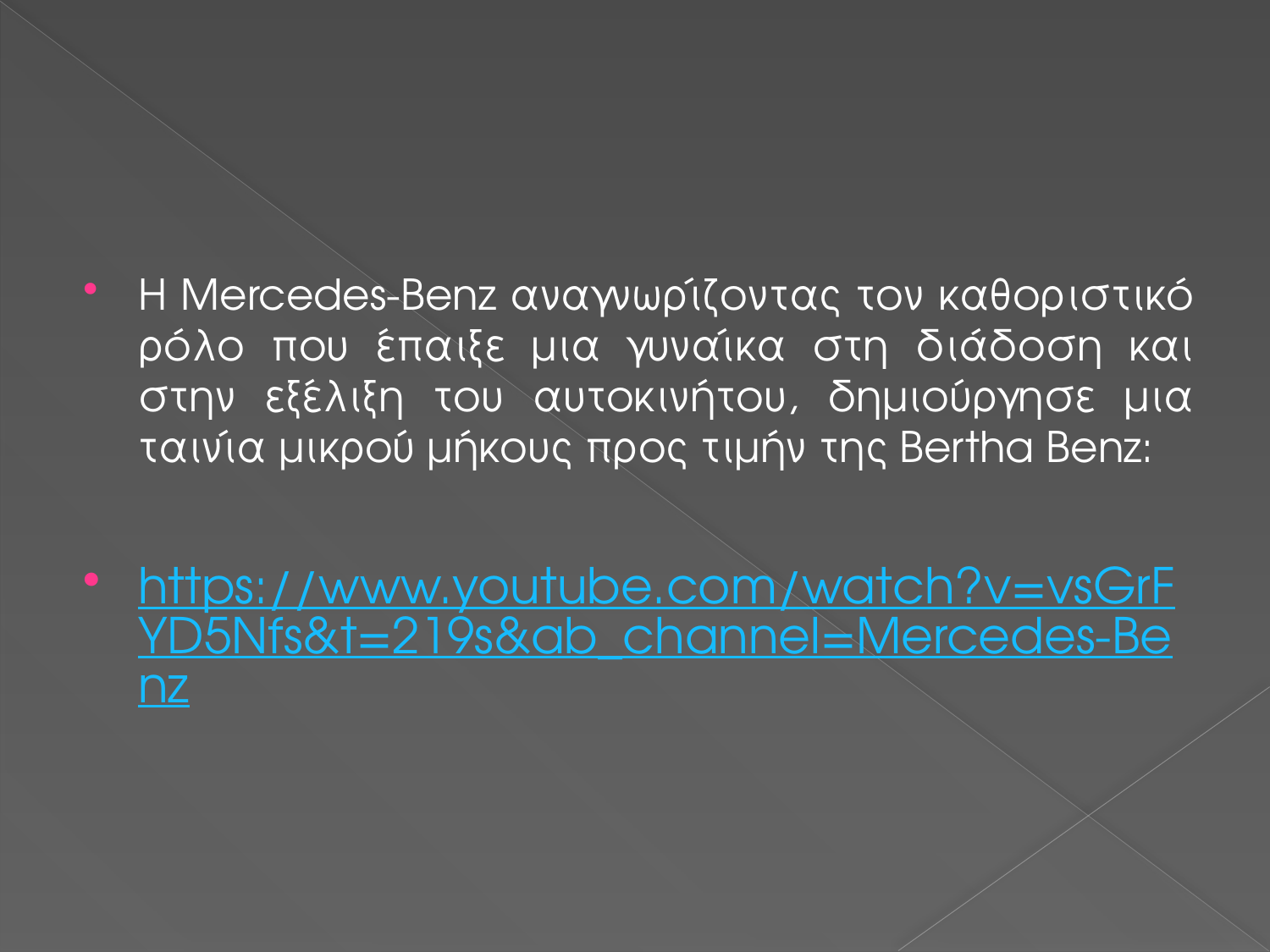

#
Η Mercedes-Benz αναγνωρίζοντας τον καθοριστικό ρόλο που έπαιξε μια γυναίκα στη διάδοση και στην εξέλιξη του αυτοκινήτου, δημιούργησε μια ταινία μικρού μήκους προς τιμήν της Bertha Benz:

https://www.youtube.com/watch?v=vsGrFYD5Nfs&t=219s&ab_channel=Mercedes-Benz